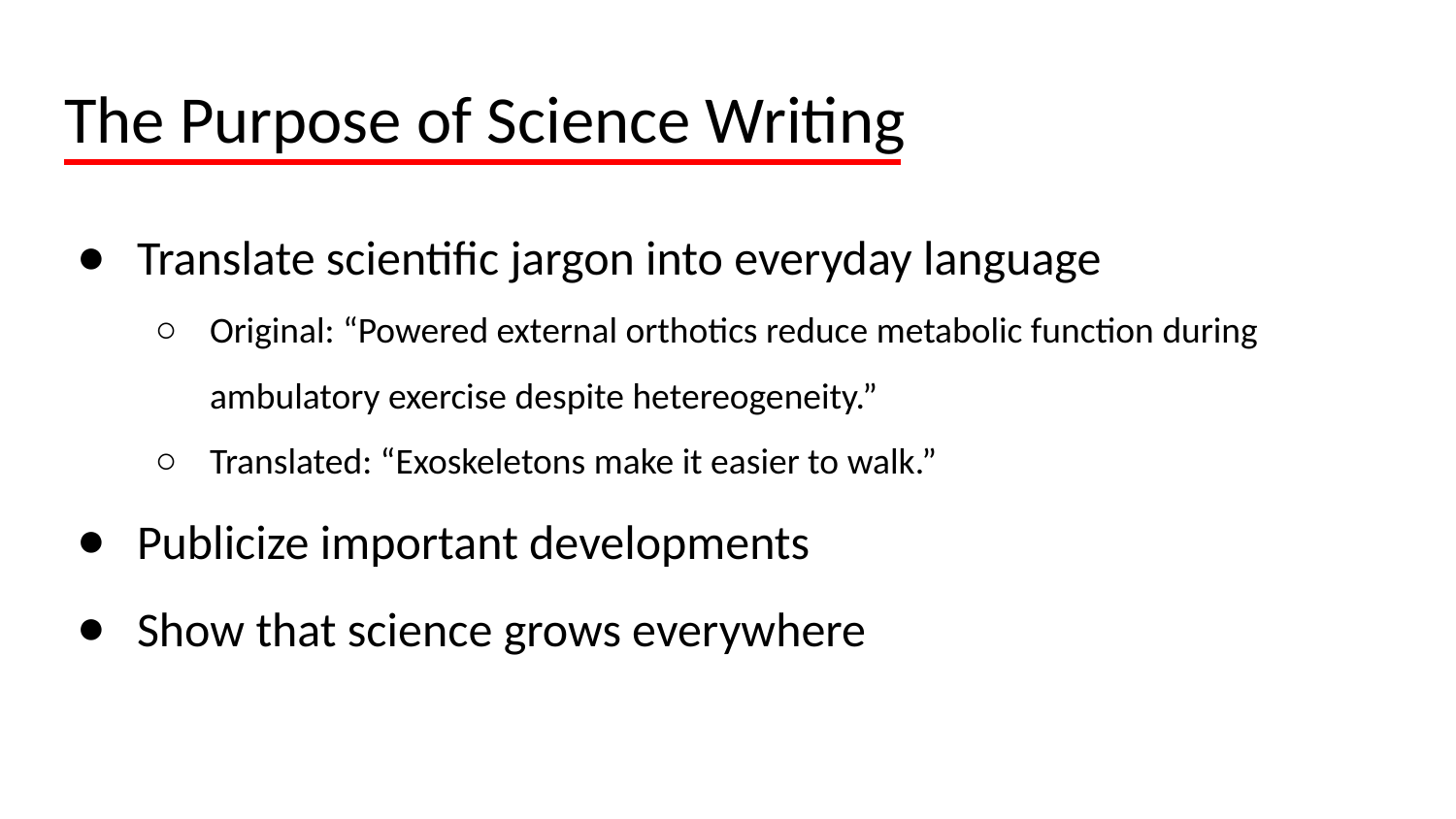

# The Purpose of Science Writing
Translate scientific jargon into everyday language
Original: “Powered external orthotics reduce metabolic function during ambulatory exercise despite hetereogeneity.”
Translated: “Exoskeletons make it easier to walk.”
Publicize important developments
Show that science grows everywhere